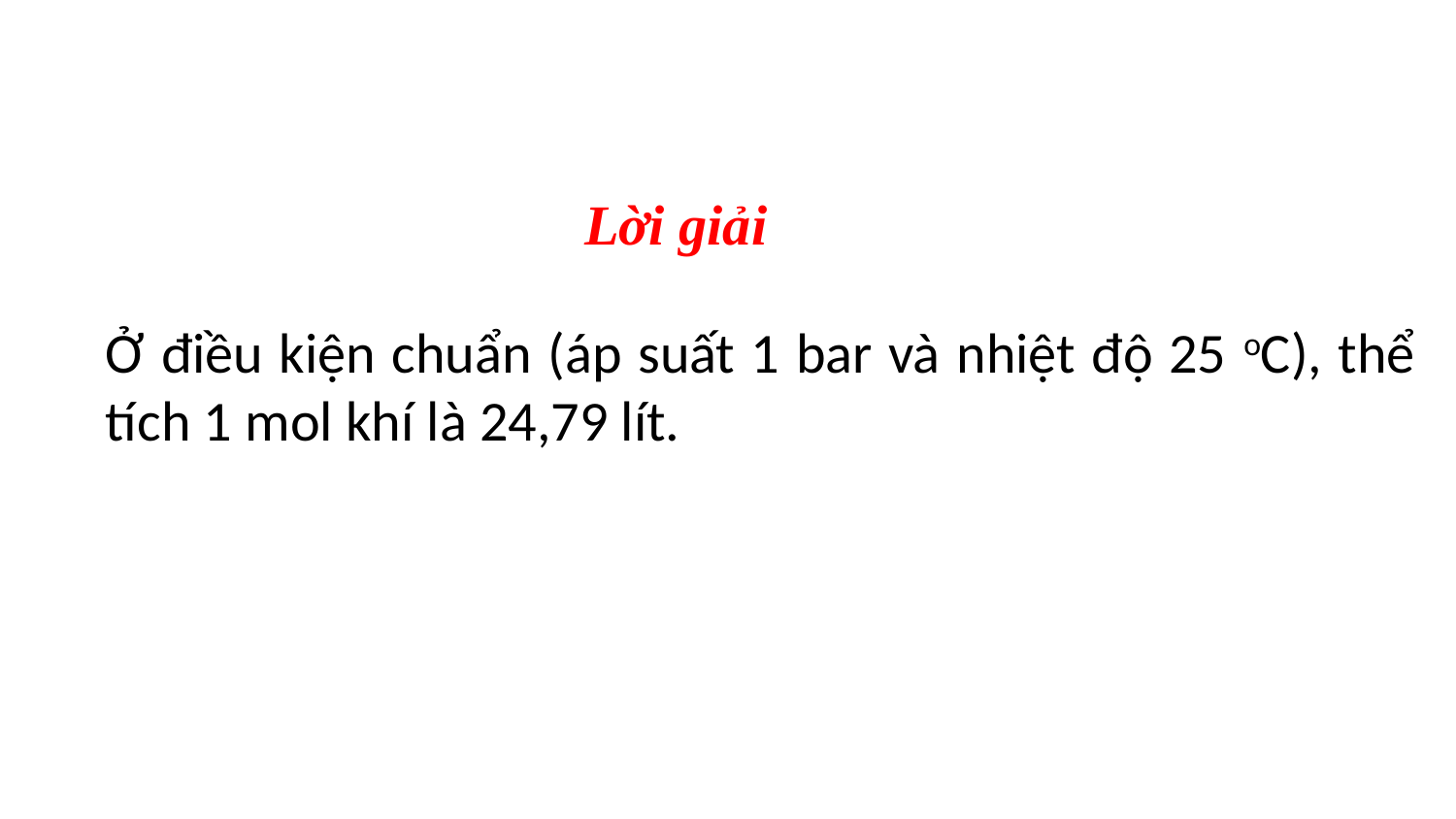

Lời giải
Ở điều kiện chuẩn (áp suất 1 bar và nhiệt độ 25 oC), thể tích 1 mol khí là 24,79 lít.